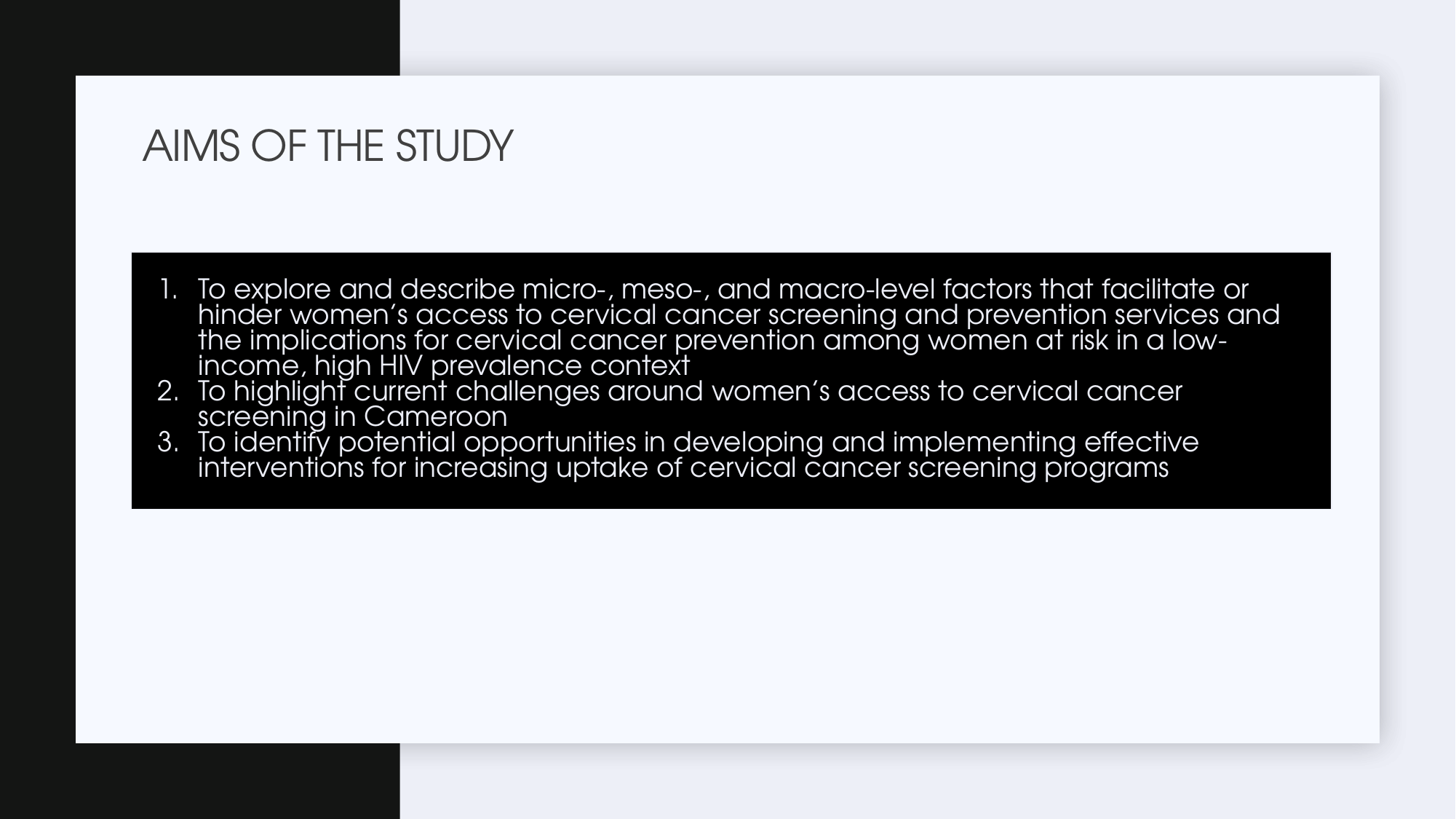

# Aims of the study
| To explore and describe micro-, meso-, and macro-level factors that facilitate or hinder women’s access to cervical cancer screening and prevention services and the implications for cervical cancer prevention among women at risk in a low-income, high HIV prevalence context To highlight current challenges around women’s access to cervical cancer screening in Cameroon To identify potential opportunities in developing and implementing effective interventions for increasing uptake of cervical cancer screening programs |
| --- |